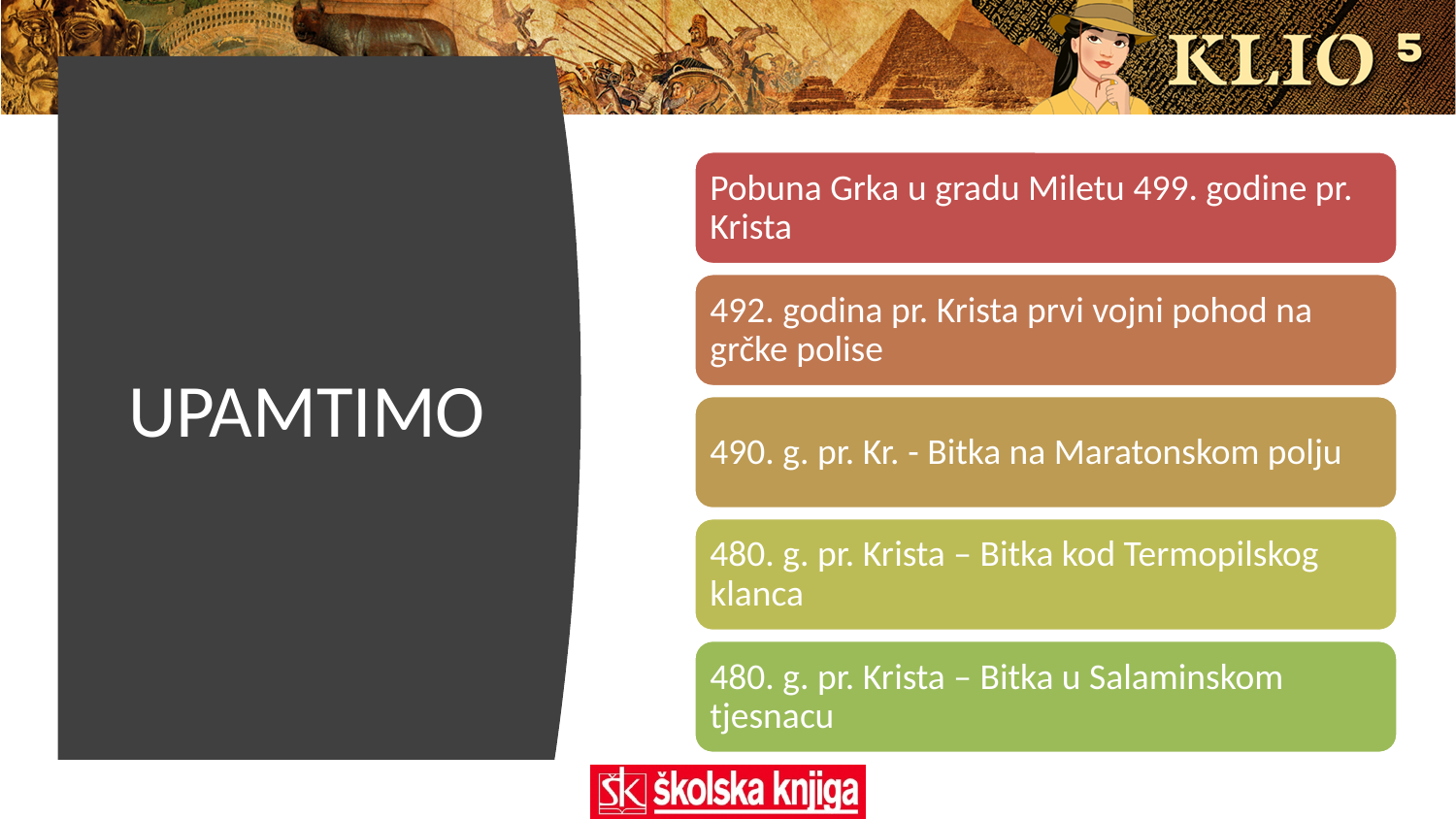

# UPAMTIMO
Pobuna Grka u gradu Miletu 499. godine pr. Krista
492. godina pr. Krista prvi vojni pohod na grčke polise
490. g. pr. Kr. - Bitka na Maratonskom polju
480. g. pr. Krista – Bitka kod Termopilskog klanca
480. g. pr. Krista – Bitka u Salaminskom tjesnacu